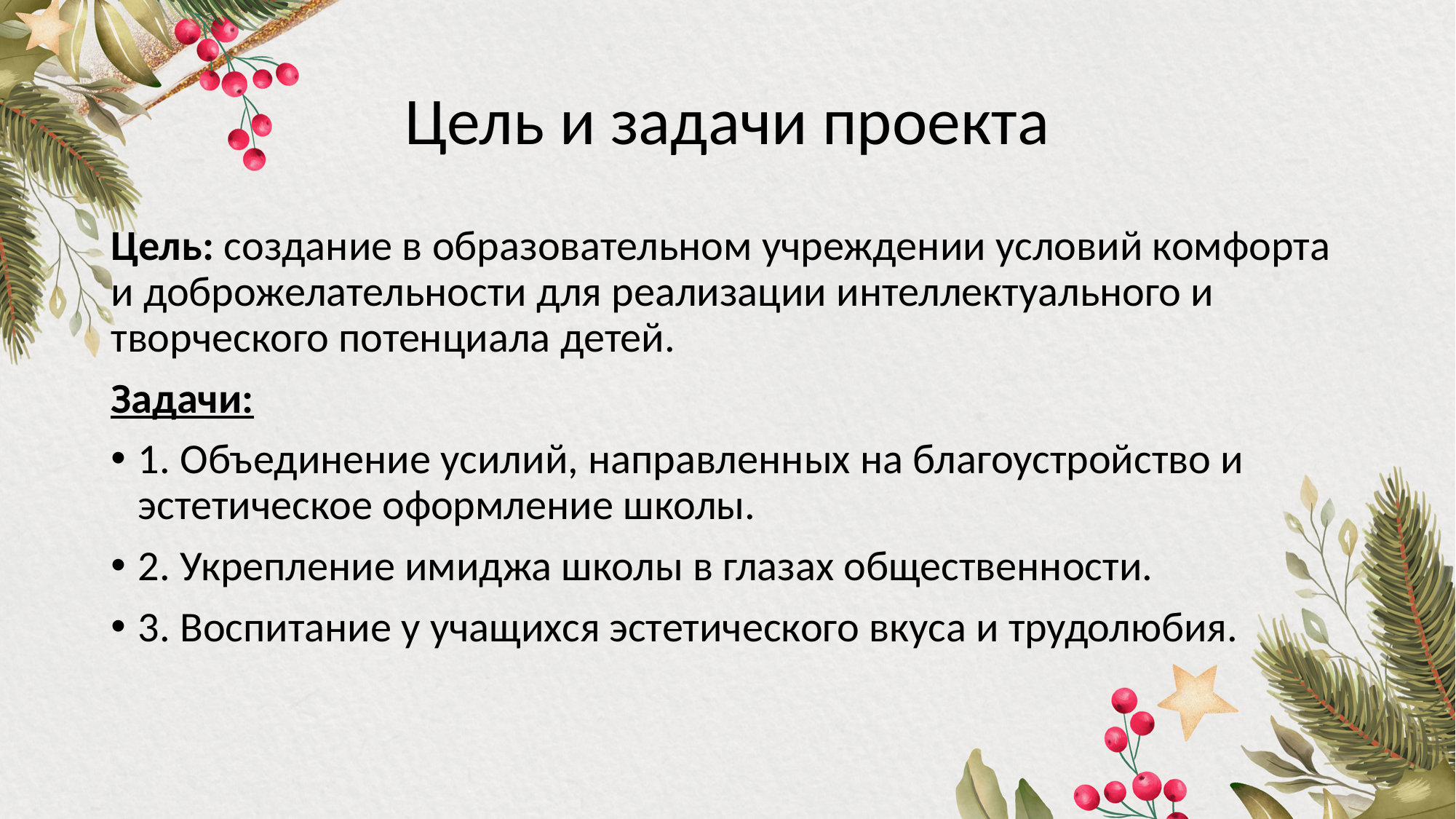

# Цель и задачи проекта
Цель: создание в образовательном учреждении условий комфорта и доброжелательности для реализации интеллектуального и творческого потенциала детей.
Задачи:
1. Объединение усилий, направленных на благоустройство и эстетическое оформление школы.
2. Укрепление имиджа школы в глазах общественности.
3. Воспитание у учащихся эстетического вкуса и трудолюбия.